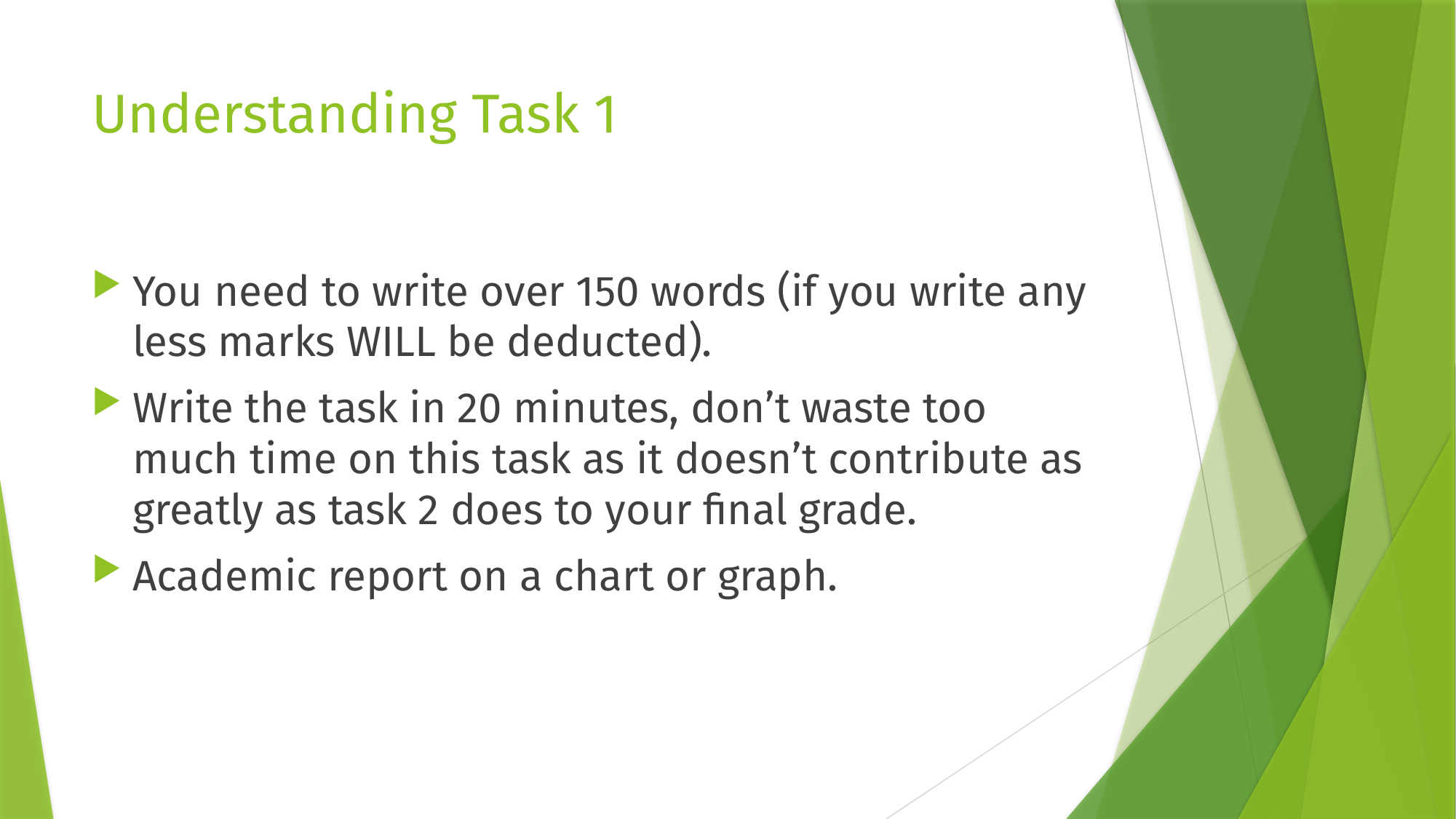

# Understanding Task 1
You need to write over 150 words (if you write any less marks WILL be deducted).
Write the task in 20 minutes, don’t waste too much time on this task as it doesn’t contribute as greatly as task 2 does to your final grade.
Academic report on a chart or graph.